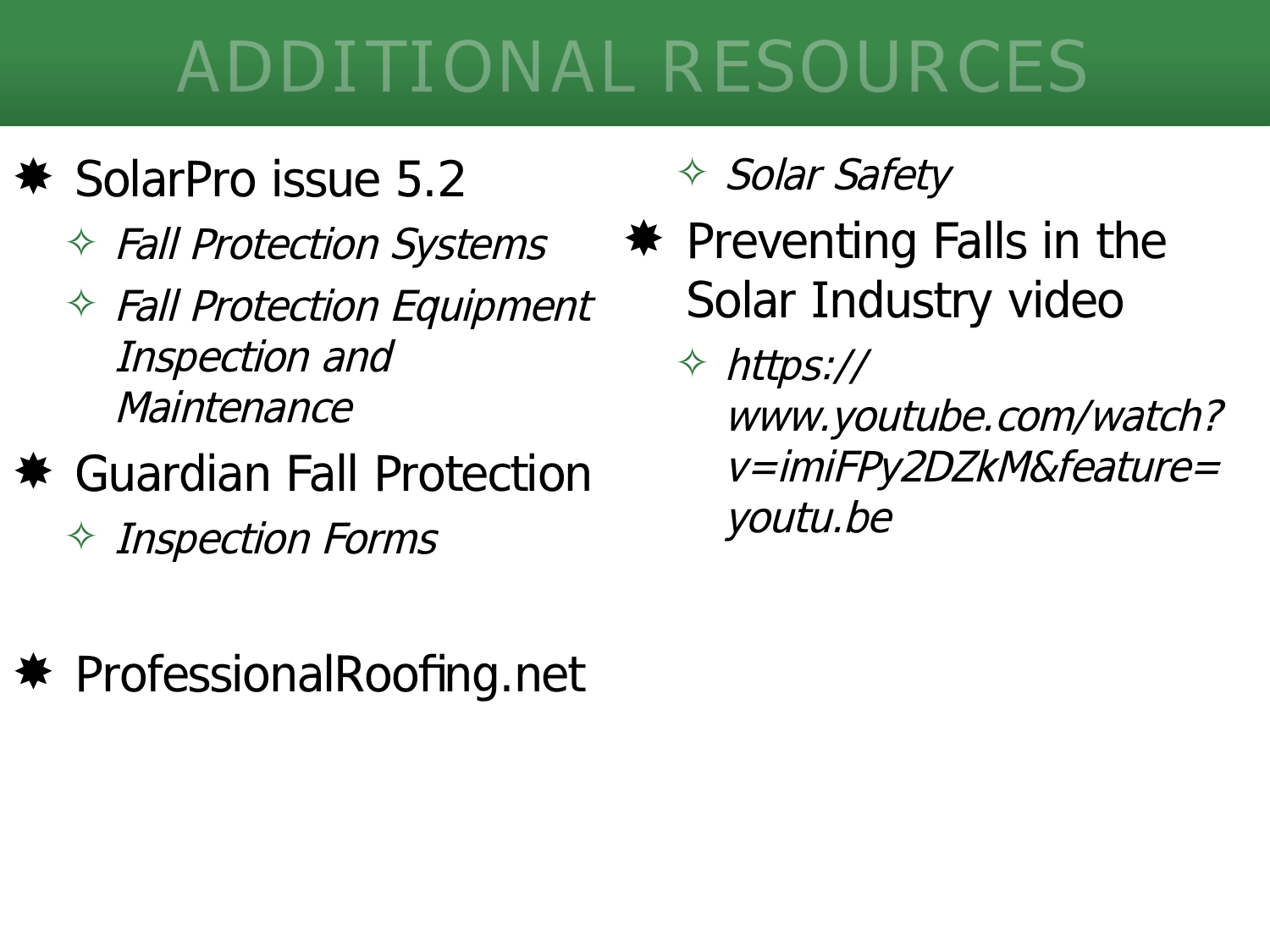

# Additional Resources
SolarPro issue 5.2
Fall Protection Systems
Fall Protection Equipment Inspection and Maintenance
Guardian Fall Protection
Inspection Forms

ProfessionalRoofing.net
Solar Safety
Preventing Falls in the Solar Industry video
https://www.youtube.com/watch?v=imiFPy2DZkM&feature=youtu.be